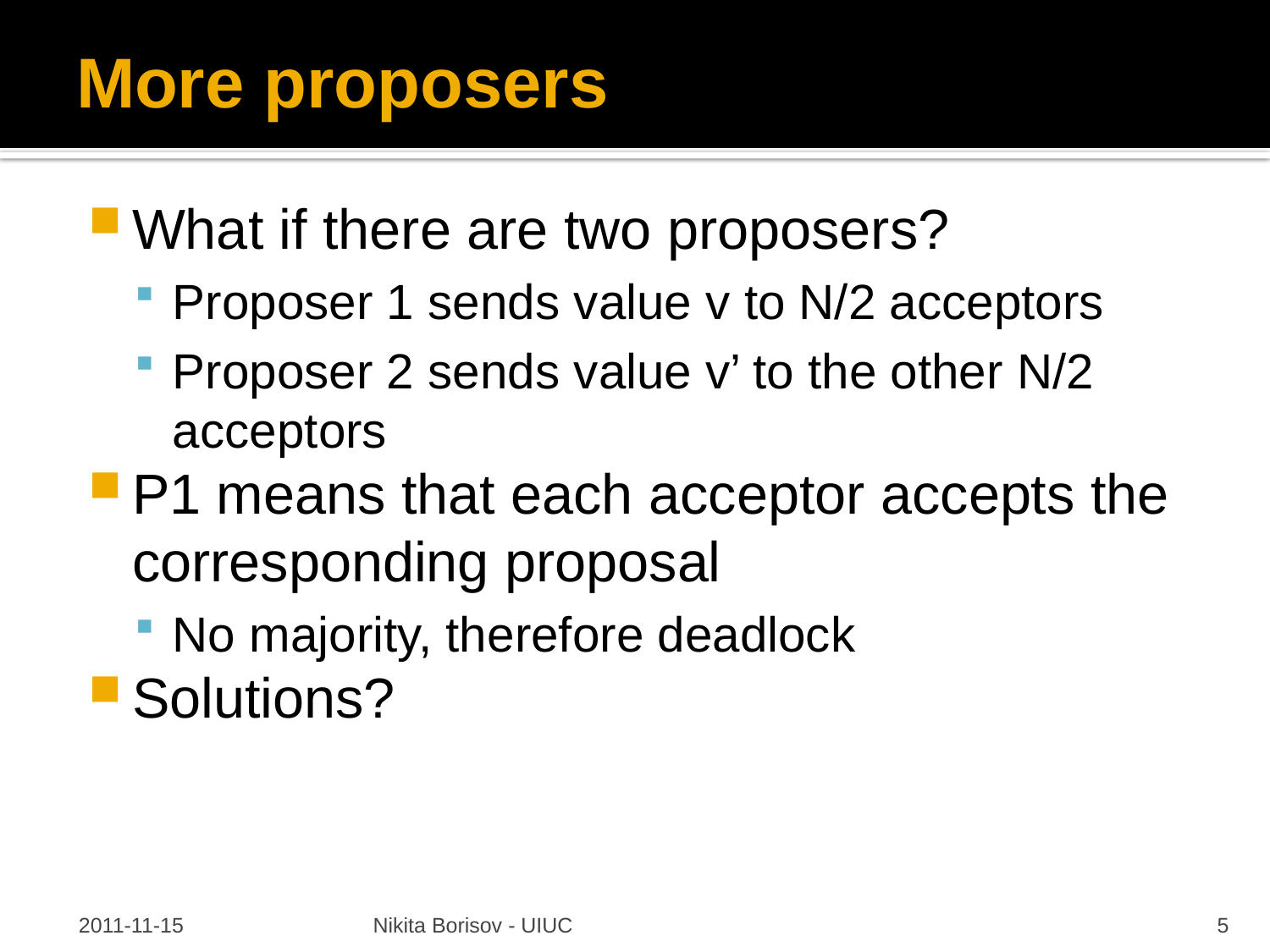

# More proposers
What if there are two proposers?
Proposer 1 sends value v to N/2 acceptors
Proposer 2 sends value v’ to the other N/2 acceptors
P1 means that each acceptor accepts the corresponding proposal
No majority, therefore deadlock
Solutions?

2011-11-15
Nikita Borisov - UIUC
5